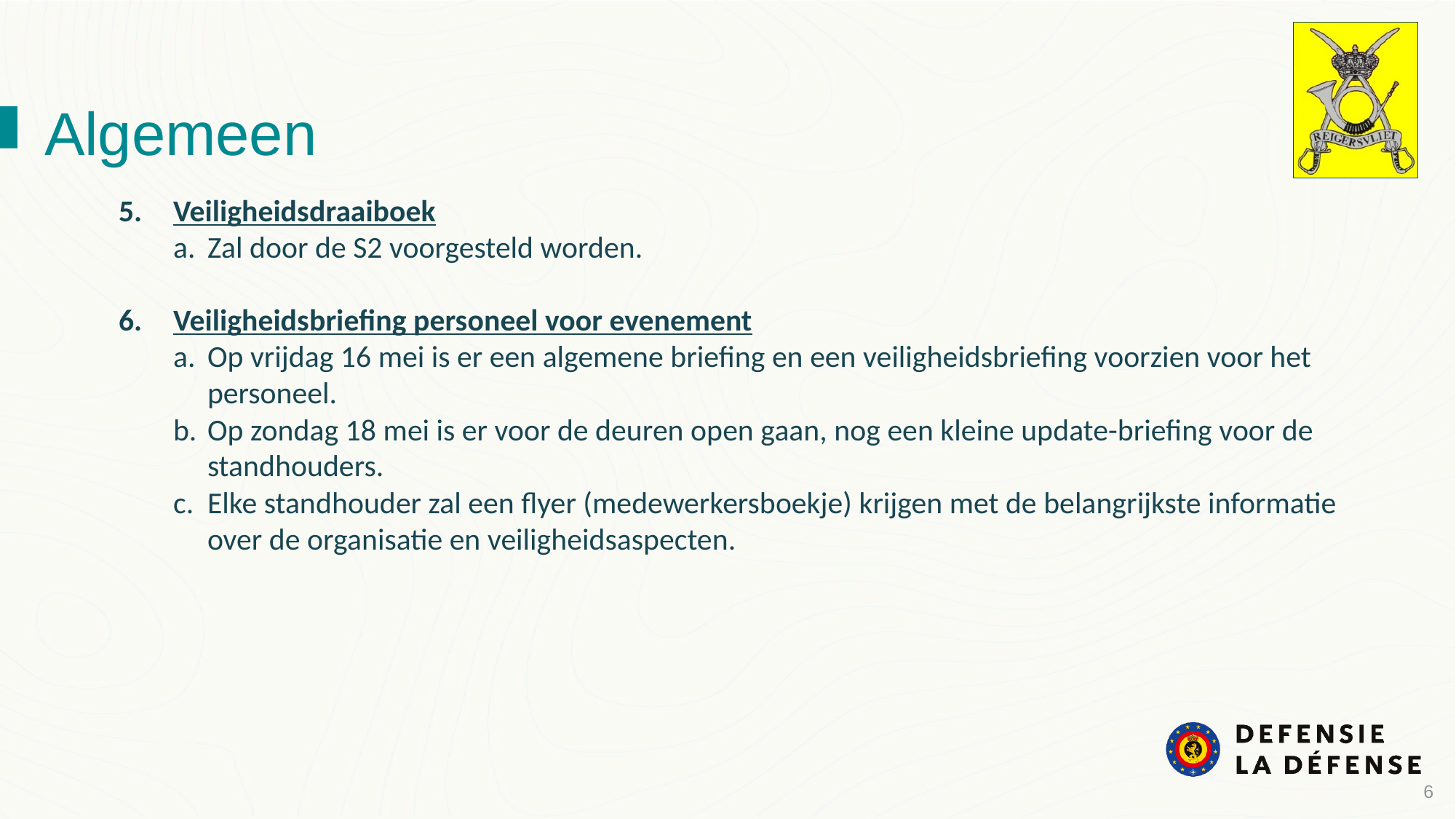

Algemeen
Veiligheidsdraaiboek
Zal door de S2 voorgesteld worden.

Veiligheidsbriefing personeel voor evenement
Op vrijdag 16 mei is er een algemene briefing en een veiligheidsbriefing voorzien voor het personeel.
Op zondag 18 mei is er voor de deuren open gaan, nog een kleine update-briefing voor de standhouders.
Elke standhouder zal een flyer (medewerkersboekje) krijgen met de belangrijkste informatie over de organisatie en veiligheidsaspecten.